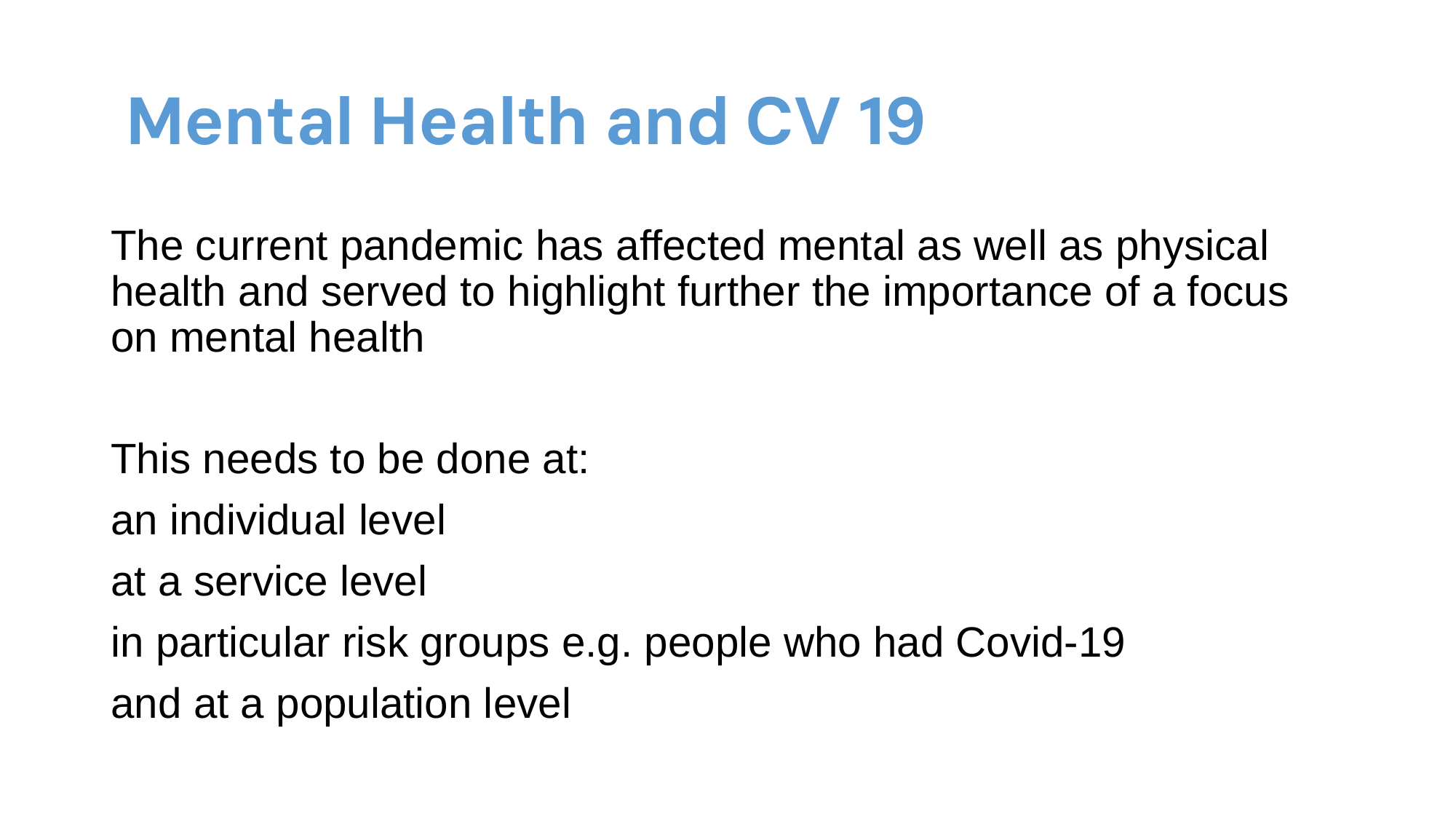

# Mental Health and CV 19
The current pandemic has affected mental as well as physical health and served to highlight further the importance of a focus on mental health

This needs to be done at:
an individual level
at a service level
in particular risk groups e.g. people who had Covid-19
and at a population level